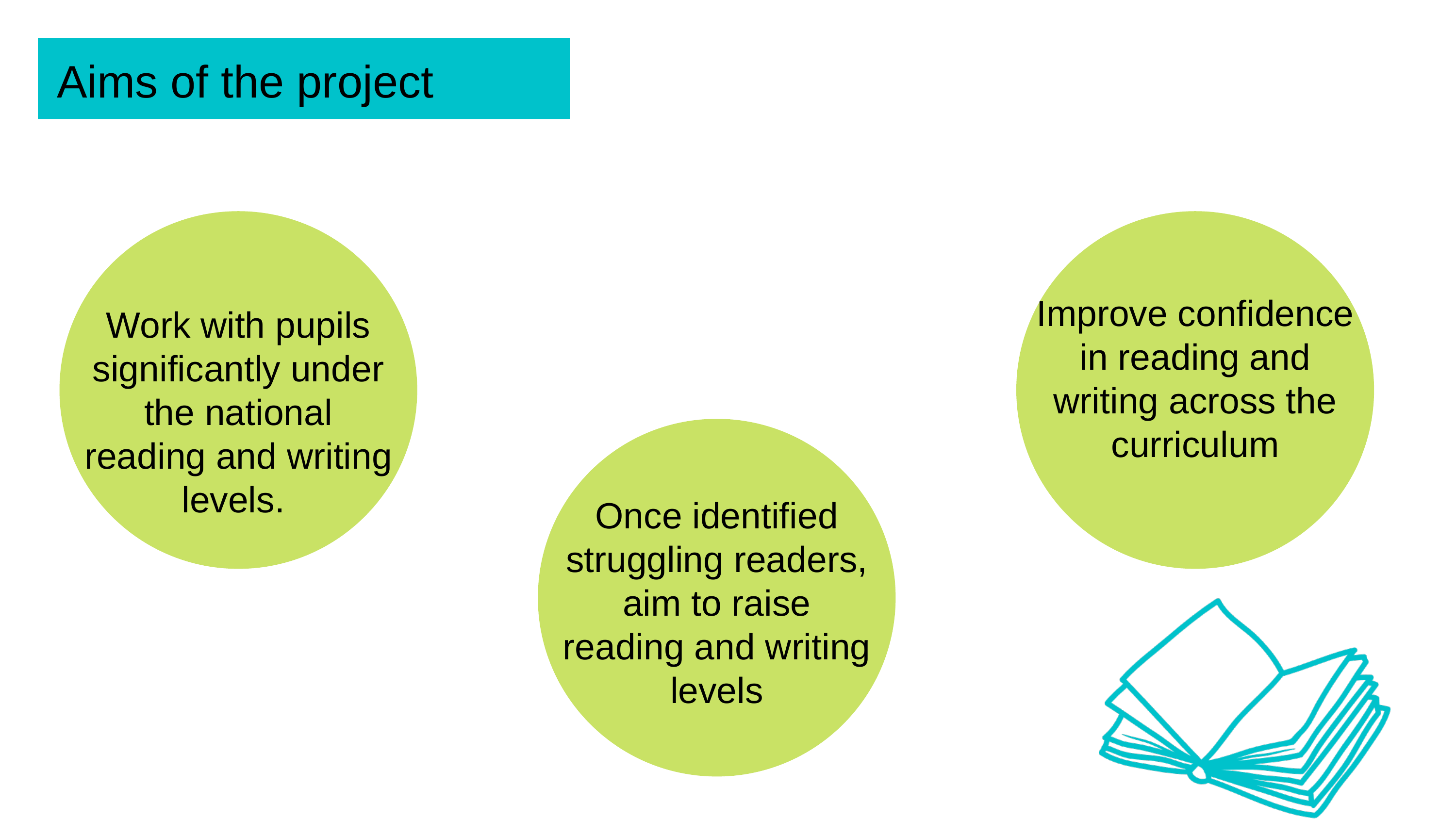

Aims of the project

Improve confidence in reading and writing across the curriculum
Work with pupils significantly under the national reading and writing levels.

Once identified struggling readers, aim to raise reading and writing levels